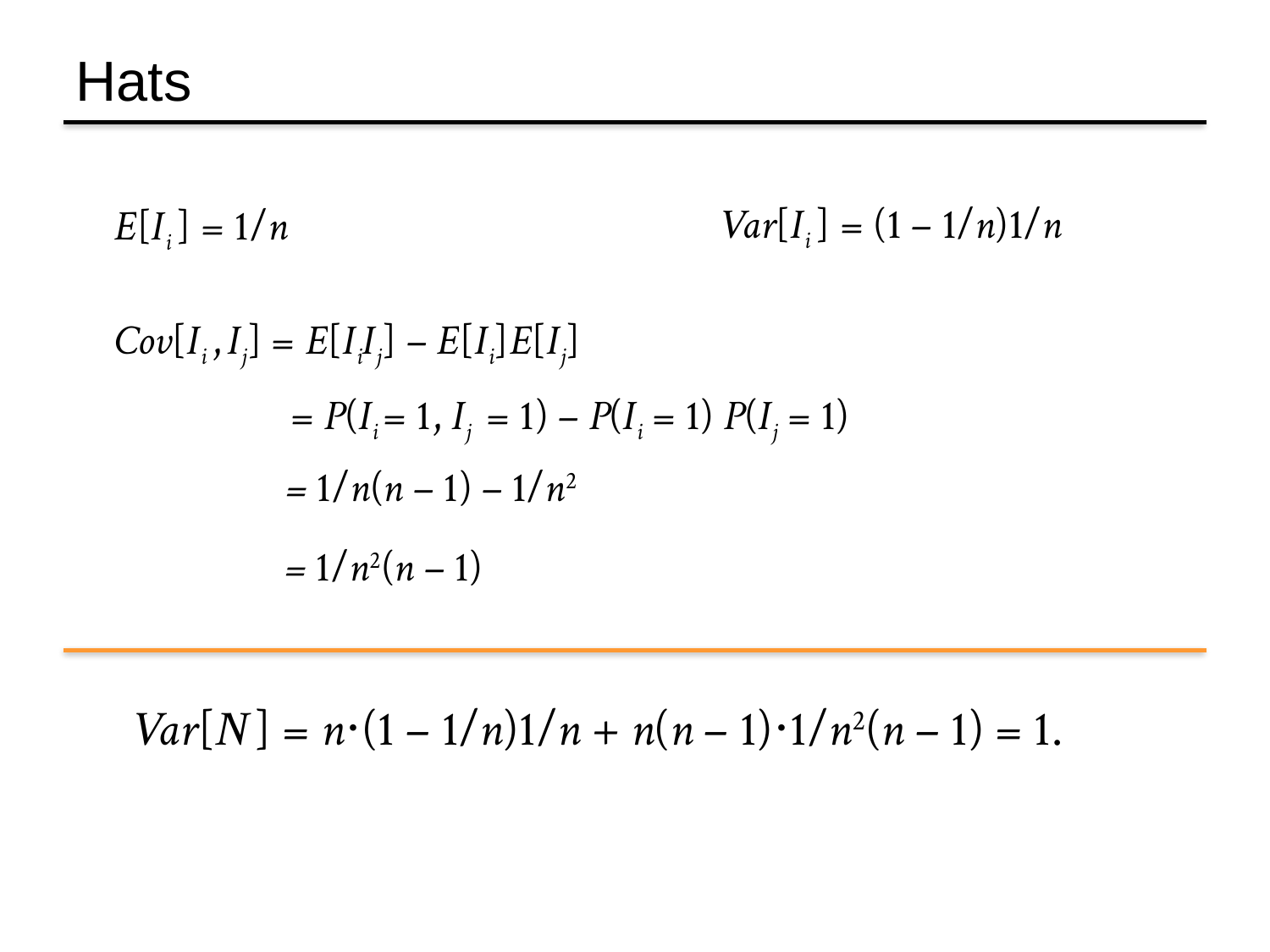

# Hats
Var[Ii ] = (1 – 1/n)1/n
E[Ii ] = 1/n
Cov[Ii , Ij] = E[IiIj] – E[Ii]E[Ij]
= P(Ii = 1, Ij  = 1) – P(Ii = 1) P(Ij = 1)
 = 1/n(n – 1) – 1/n2
 = 1/n2(n – 1)
Var[N ] = n⋅(1 – 1/n)1/n + n(n – 1)⋅1/n2(n – 1) = 1.